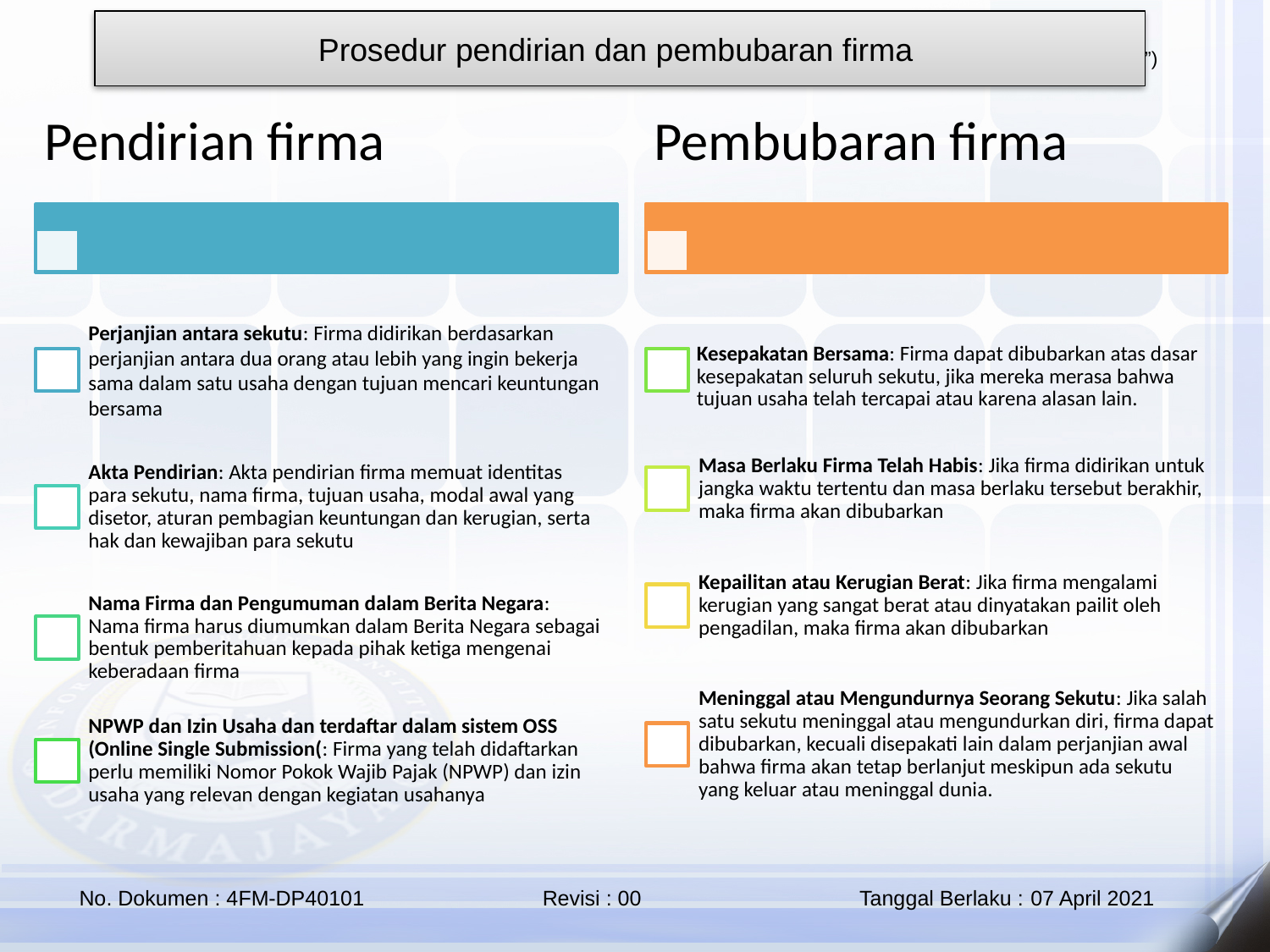

Prosedur pendirian dan pembubaran firma
Pendirian firma
Perjanjian antara sekutu: Firma didirikan berdasarkan perjanjian antara dua orang atau lebih yang ingin bekerja sama dalam satu usaha dengan tujuan mencari keuntungan bersama
Akta Pendirian: Akta pendirian firma memuat identitas para sekutu, nama firma, tujuan usaha, modal awal yang disetor, aturan pembagian keuntungan dan kerugian, serta hak dan kewajiban para sekutu
Nama Firma dan Pengumuman dalam Berita Negara: Nama firma harus diumumkan dalam Berita Negara sebagai bentuk pemberitahuan kepada pihak ketiga mengenai keberadaan firma
NPWP dan Izin Usaha dan terdaftar dalam sistem OSS (Online Single Submission(: Firma yang telah didaftarkan perlu memiliki Nomor Pokok Wajib Pajak (NPWP) dan izin usaha yang relevan dengan kegiatan usahanya
Pembubaran firma

Kesepakatan Bersama: Firma dapat dibubarkan atas dasar kesepakatan seluruh sekutu, jika mereka merasa bahwa tujuan usaha telah tercapai atau karena alasan lain.
Masa Berlaku Firma Telah Habis: Jika firma didirikan untuk jangka waktu tertentu dan masa berlaku tersebut berakhir, maka firma akan dibubarkan
Kepailitan atau Kerugian Berat: Jika firma mengalami kerugian yang sangat berat atau dinyatakan pailit oleh pengadilan, maka firma akan dibubarkan
Meninggal atau Mengundurnya Seorang Sekutu: Jika salah satu sekutu meninggal atau mengundurkan diri, firma dapat dibubarkan, kecuali disepakati lain dalam perjanjian awal bahwa firma akan tetap berlanjut meskipun ada sekutu yang keluar atau meninggal dunia.